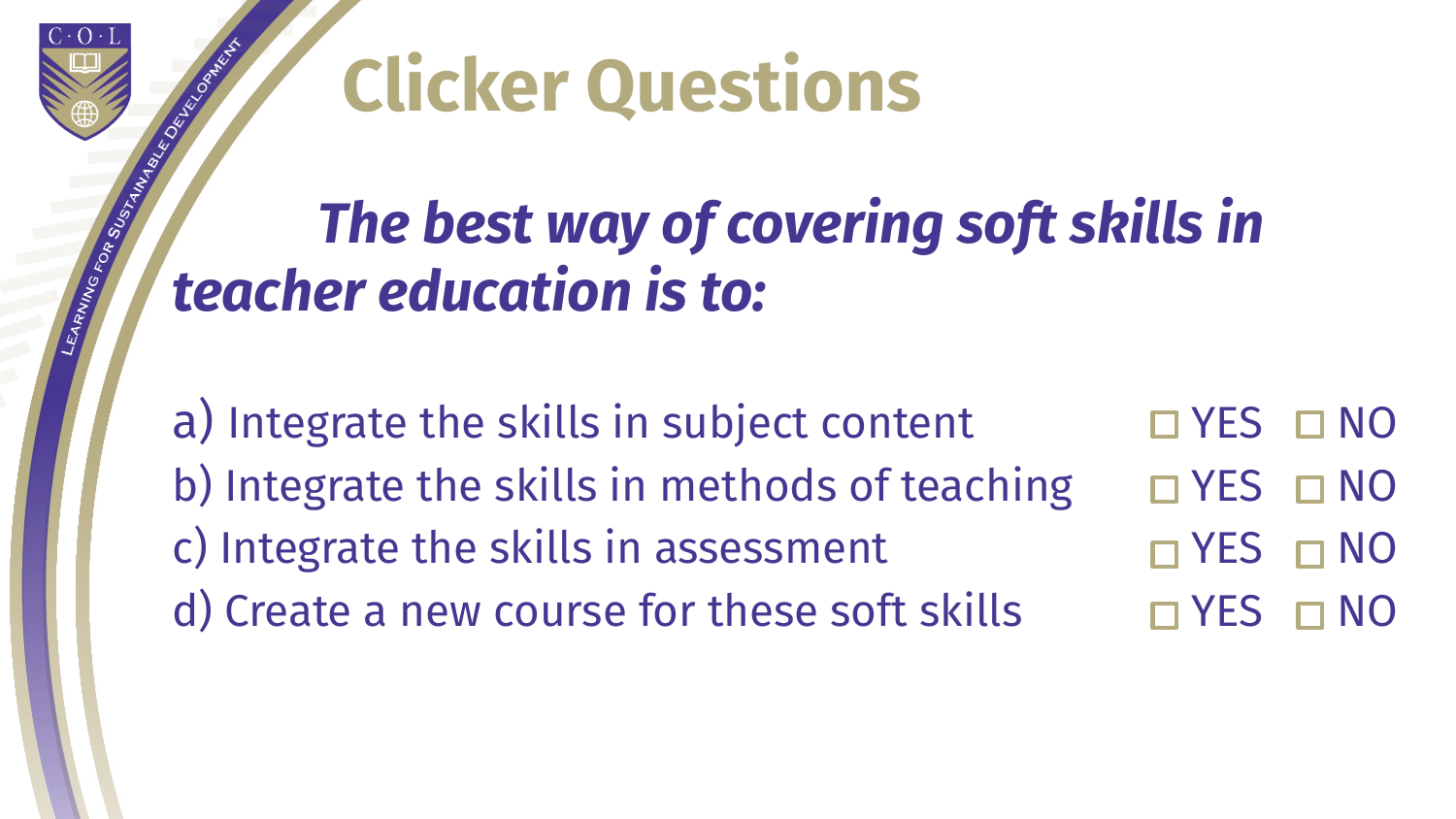

# Clicker Questions
	The best way of covering soft skills in 	teacher education is to:
a) Integrate the skills in subject content  		YES 	NO
b) Integrate the skills in methods of teaching     	YES 	NO
c) Integrate the skills in assessment        		YES 	NO
d) Create a new course for these soft skills  	YES 	NO